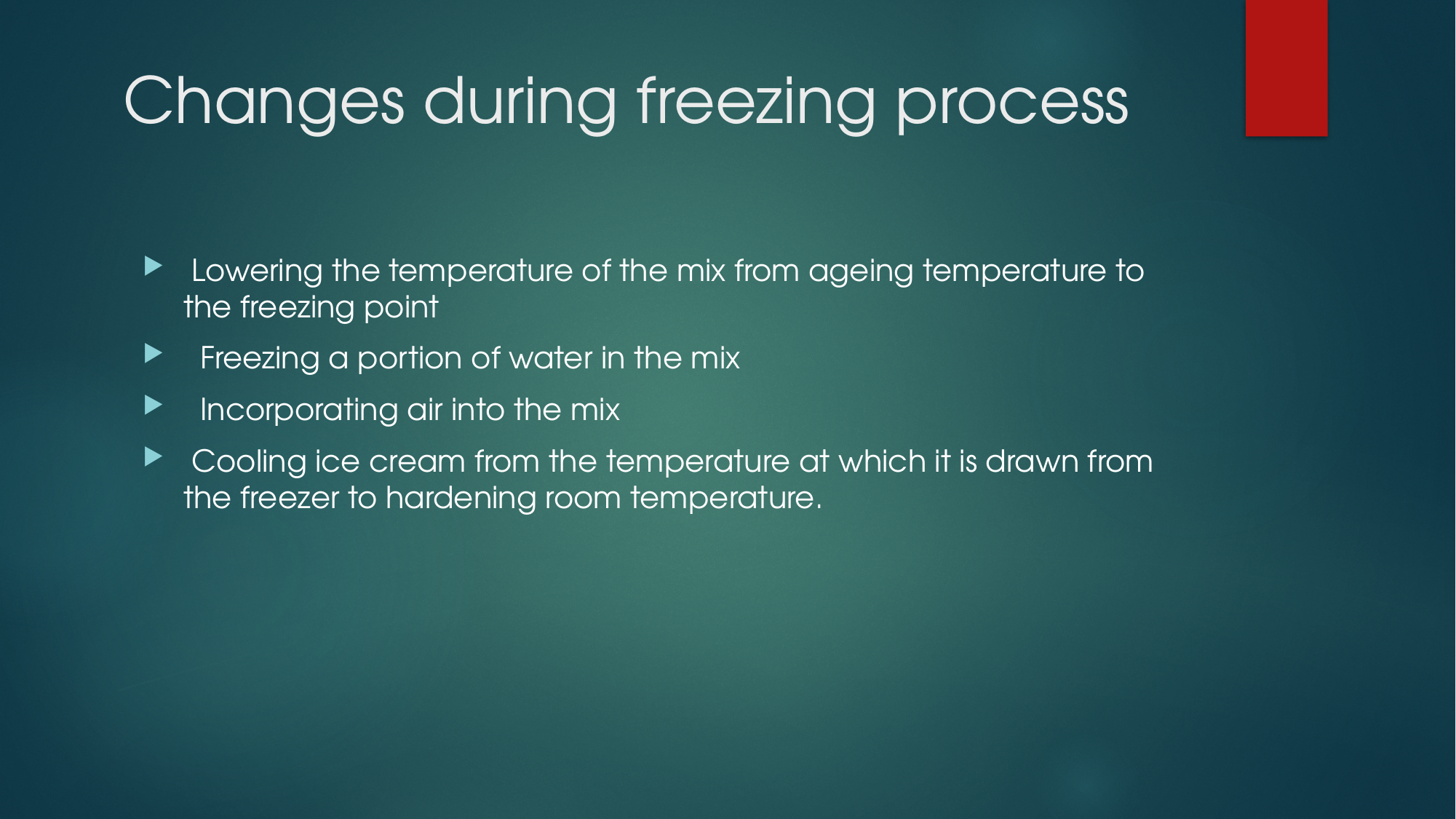

# Changes during freezing process
 Lowering the temperature of the mix from ageing temperature to the freezing point
  Freezing a portion of water in the mix
  Incorporating air into the mix
 Cooling ice cream from the temperature at which it is drawn from the freezer to hardening room temperature.